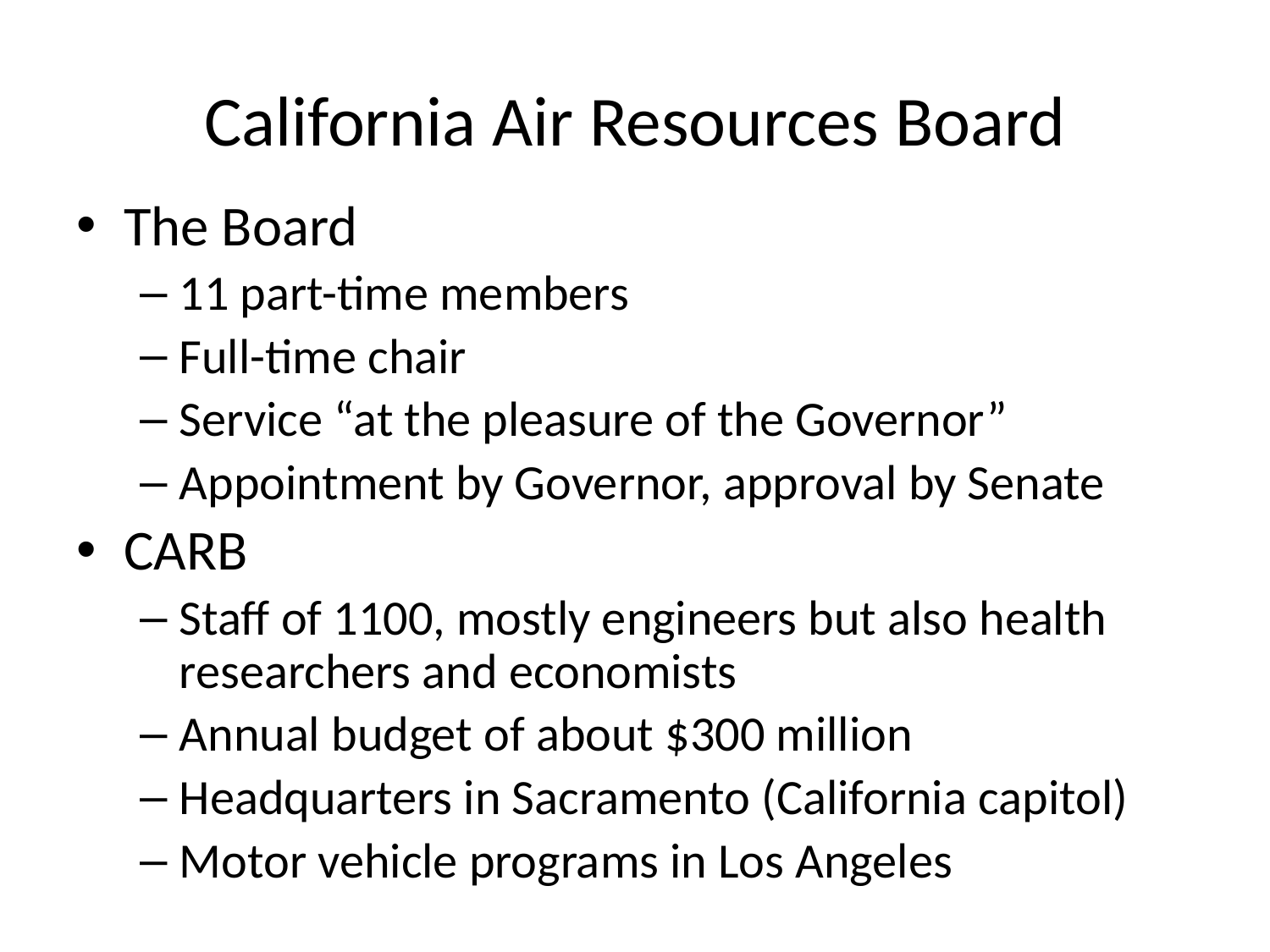

# California Air Resources Board
The Board
11 part-time members
Full-time chair
Service “at the pleasure of the Governor”
Appointment by Governor, approval by Senate
CARB
Staff of 1100, mostly engineers but also health researchers and economists
Annual budget of about $300 million
Headquarters in Sacramento (California capitol)
Motor vehicle programs in Los Angeles